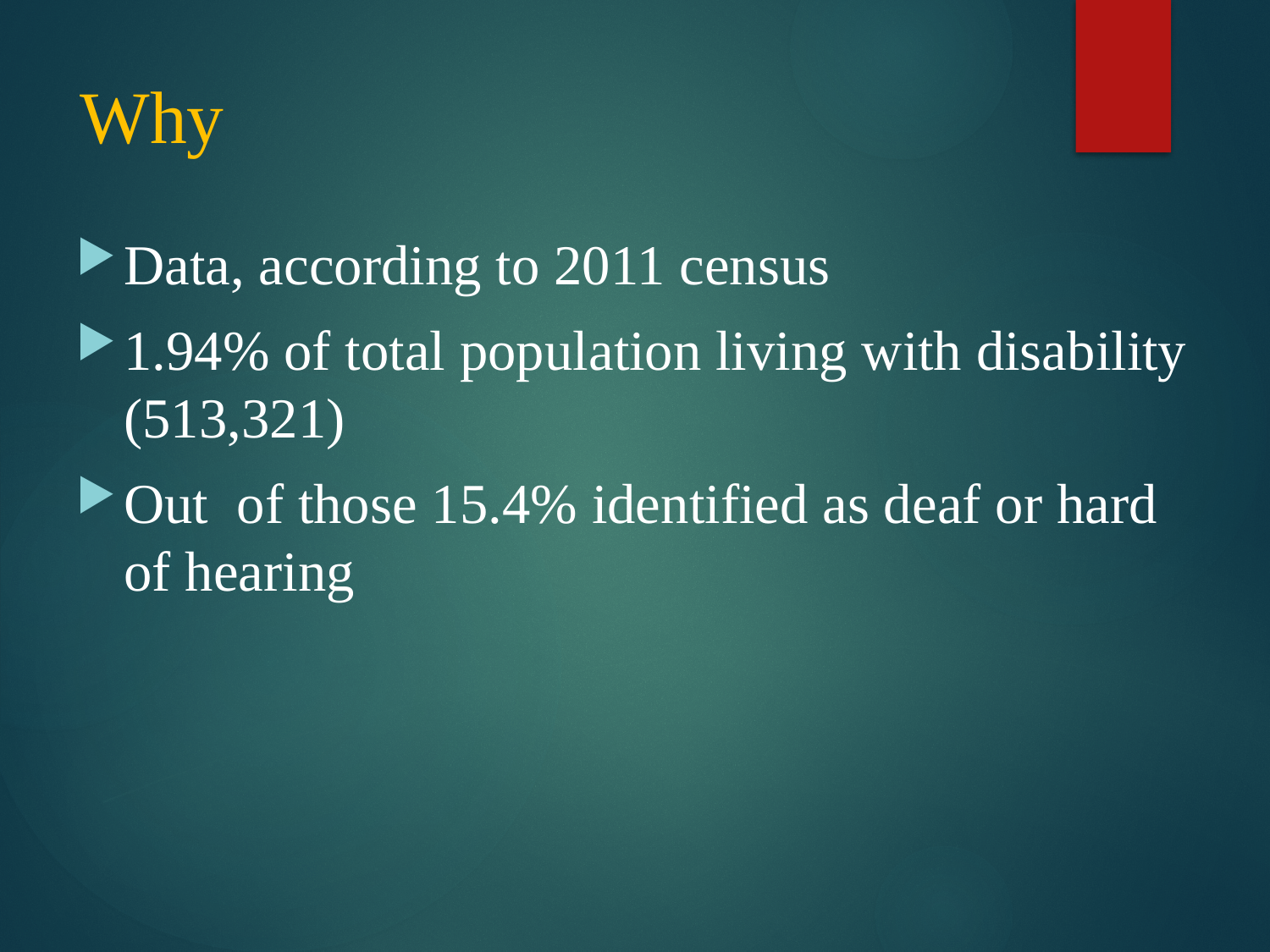

# Why
Data, according to 2011 census
1.94% of total population living with disability (513,321)
Out  of those 15.4% identified as deaf or hard of hearing